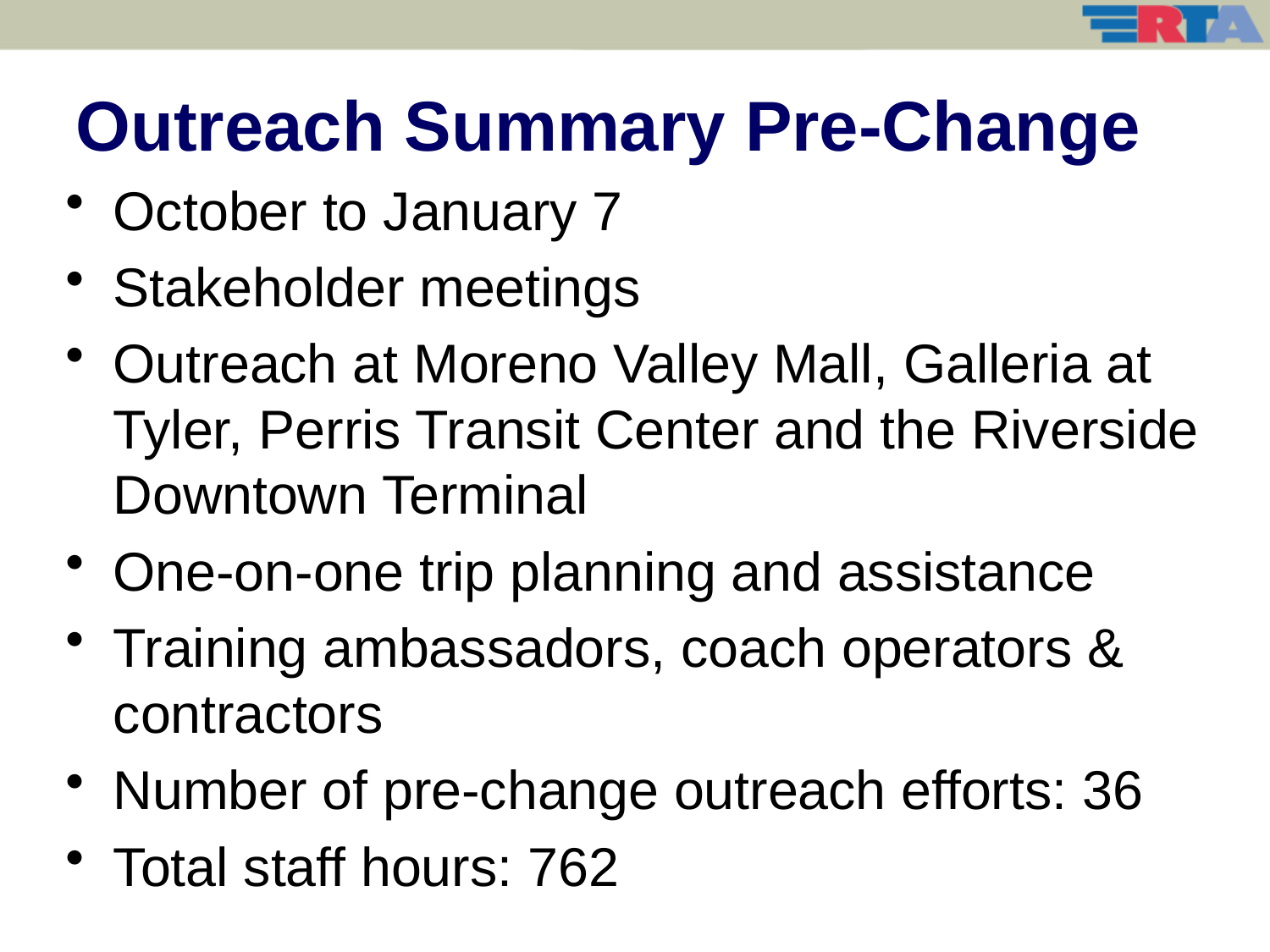

Outreach Summary Pre-Change
October to January 7
Stakeholder meetings
Outreach at Moreno Valley Mall, Galleria at Tyler, Perris Transit Center and the Riverside Downtown Terminal
One-on-one trip planning and assistance
Training ambassadors, coach operators & contractors
Number of pre-change outreach efforts: 36
Total staff hours: 762